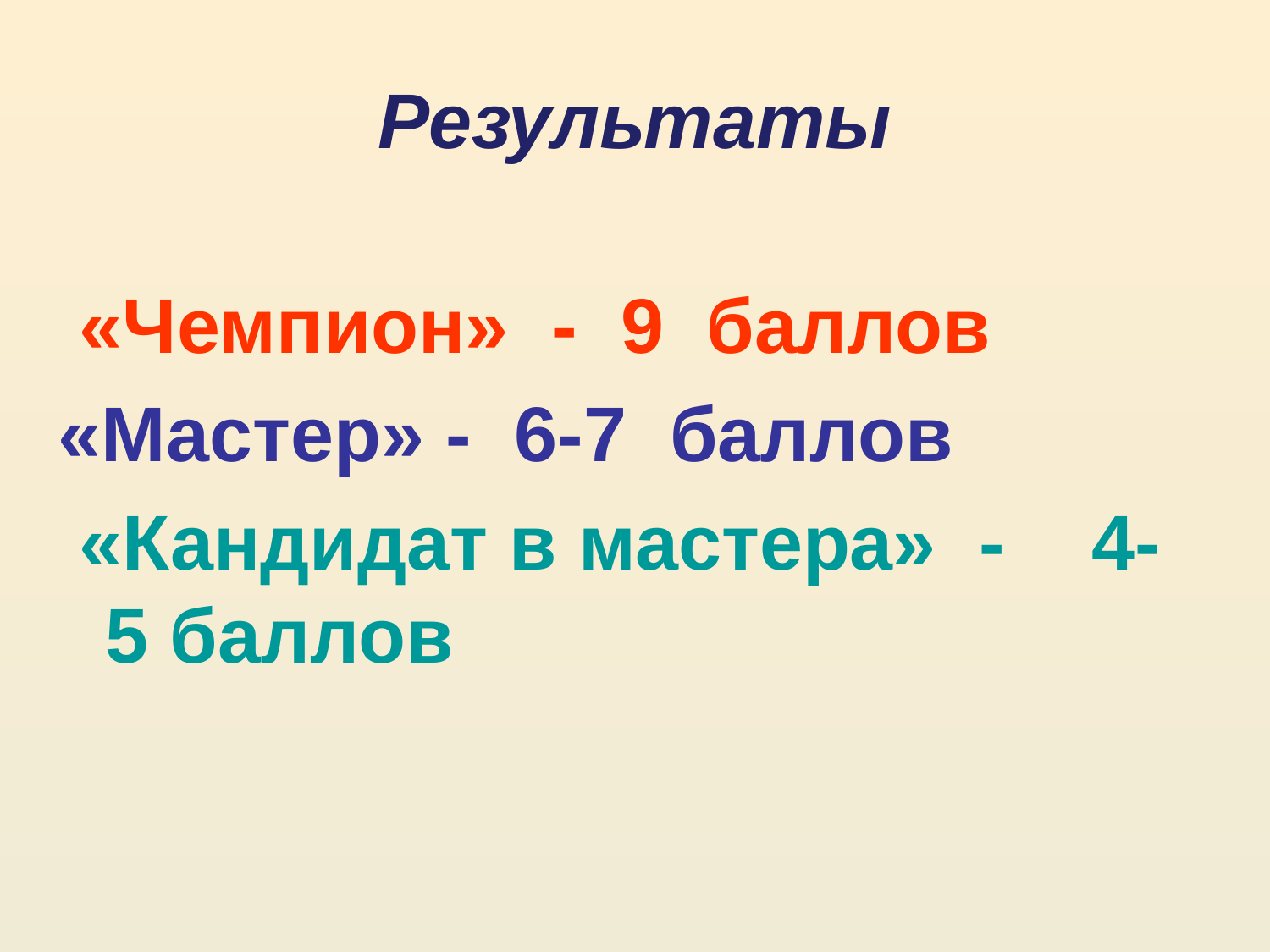

# Результаты

 «Чемпион»  -  9  баллов
«Мастер» -  6-7  баллов
 «Кандидат в мастера»  -    4-5 баллов